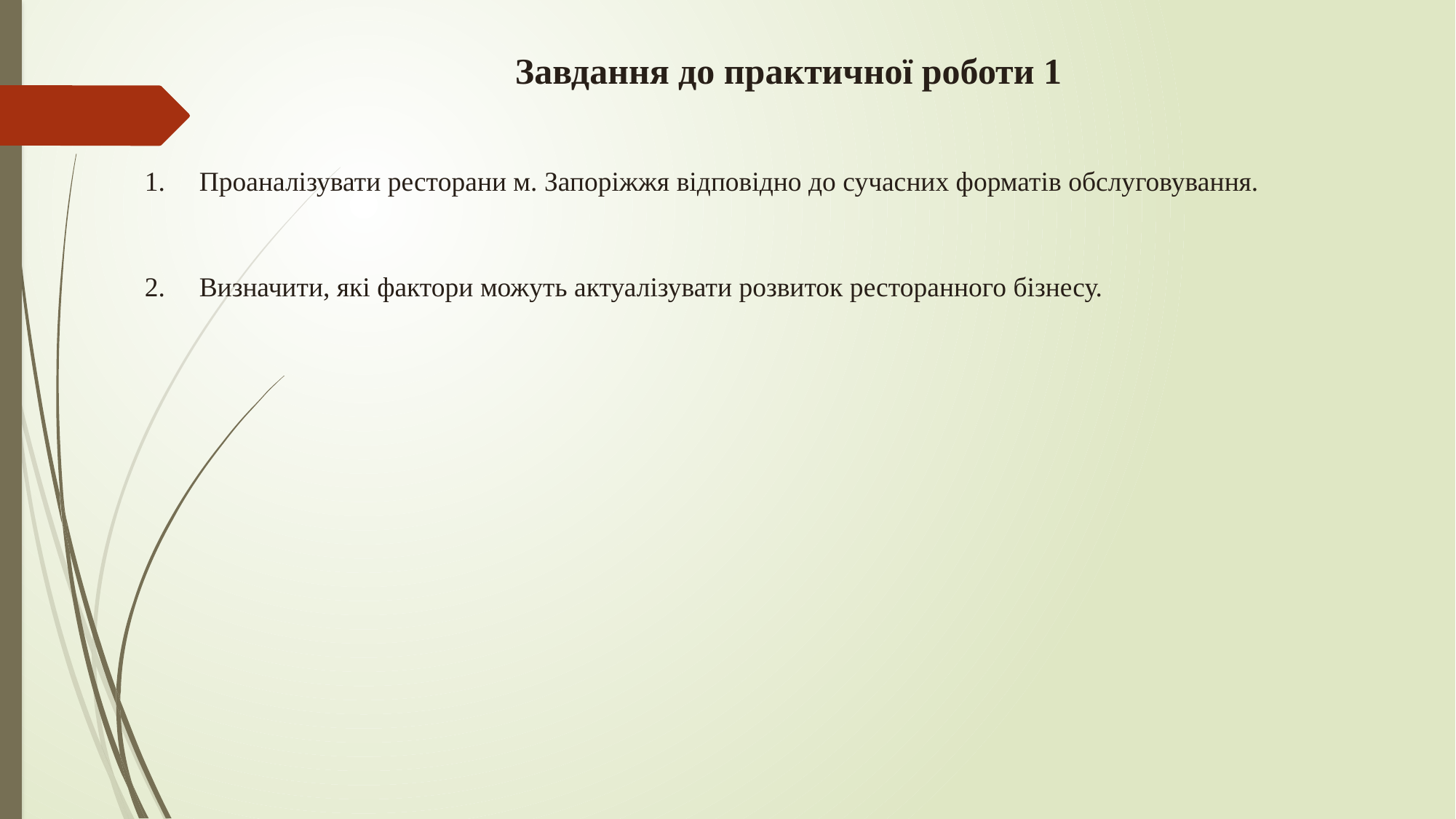

Завдання до практичної роботи 1
Проаналізувати ресторани м. Запоріжжя відповідно до сучасних форматів обслуговування.
Визначити, які фактори можуть актуалізувати розвиток ресторанного бізнесу.